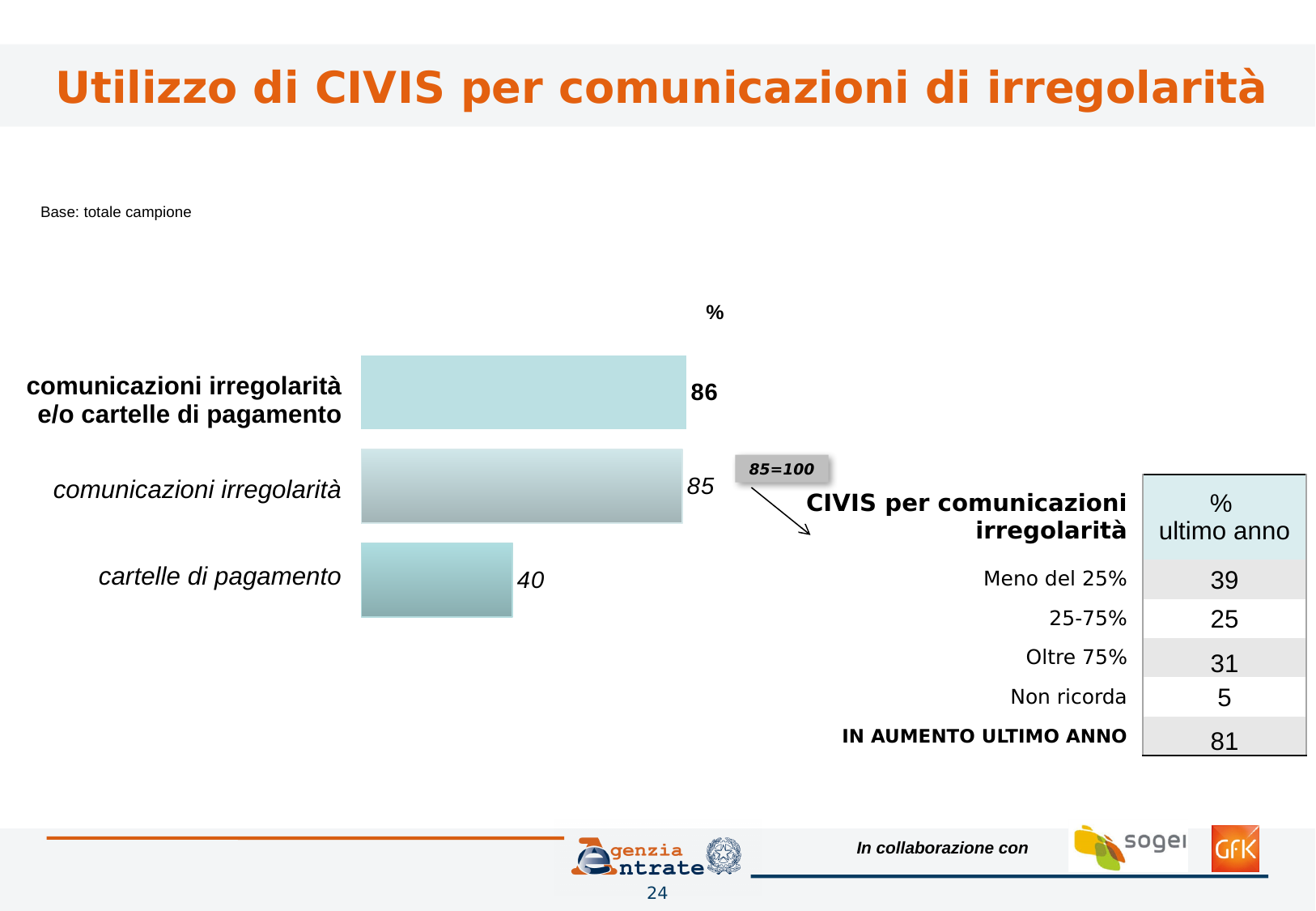

# Utilizzo di CIVIS per comunicazioni di irregolarità
Base: totale campione
%

### Chart

| Category | Colonna1 |
|---|---|
| assistenza su comunicazioni irregolarità e/o cartelle di pagamento | 86.0 |
| comunicazioni irregolarità | 85.0 |
| cartelle di pagamento | 40.0 |
| comunicazioni irregolarità e/o cartelle di pagamento |
| --- |
| comunicazioni irregolarità |
| cartelle di pagamento |
85=100
| CIVIS per comunicazioni irregolarità | % ultimo anno |
| --- | --- |
| Meno del 25% | 39 |
| 25-75% | 25 |
| Oltre 75% | 31 |
| Non ricorda | 5 |
| IN AUMENTO ULTIMO ANNO | 81 |
24